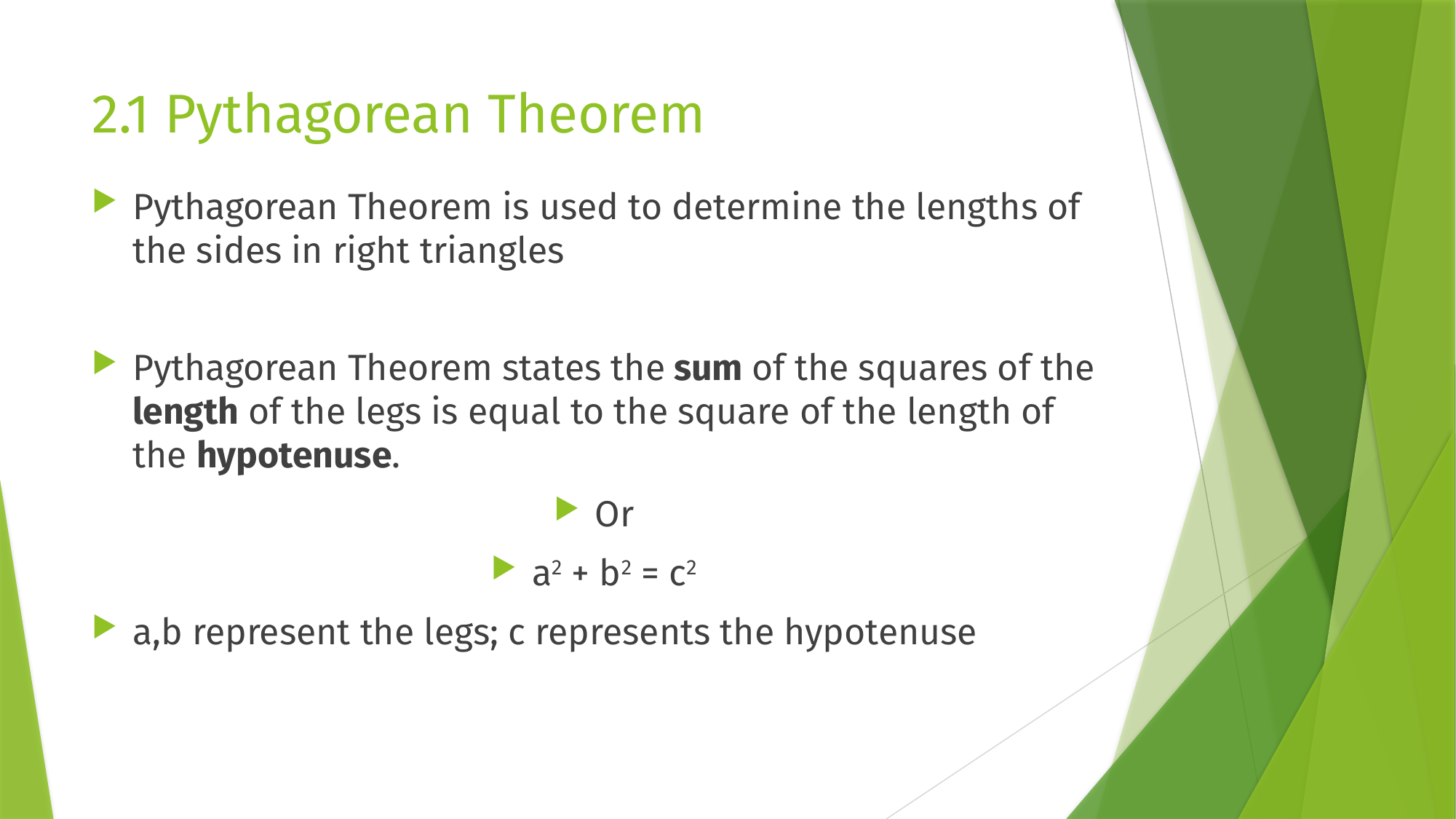

# 2.1 Pythagorean Theorem
Pythagorean Theorem is used to determine the lengths of the sides in right triangles

Pythagorean Theorem states the sum of the squares of the length of the legs is equal to the square of the length of the hypotenuse.
Or
a2 + b2 = c2
a,b represent the legs; c represents the hypotenuse